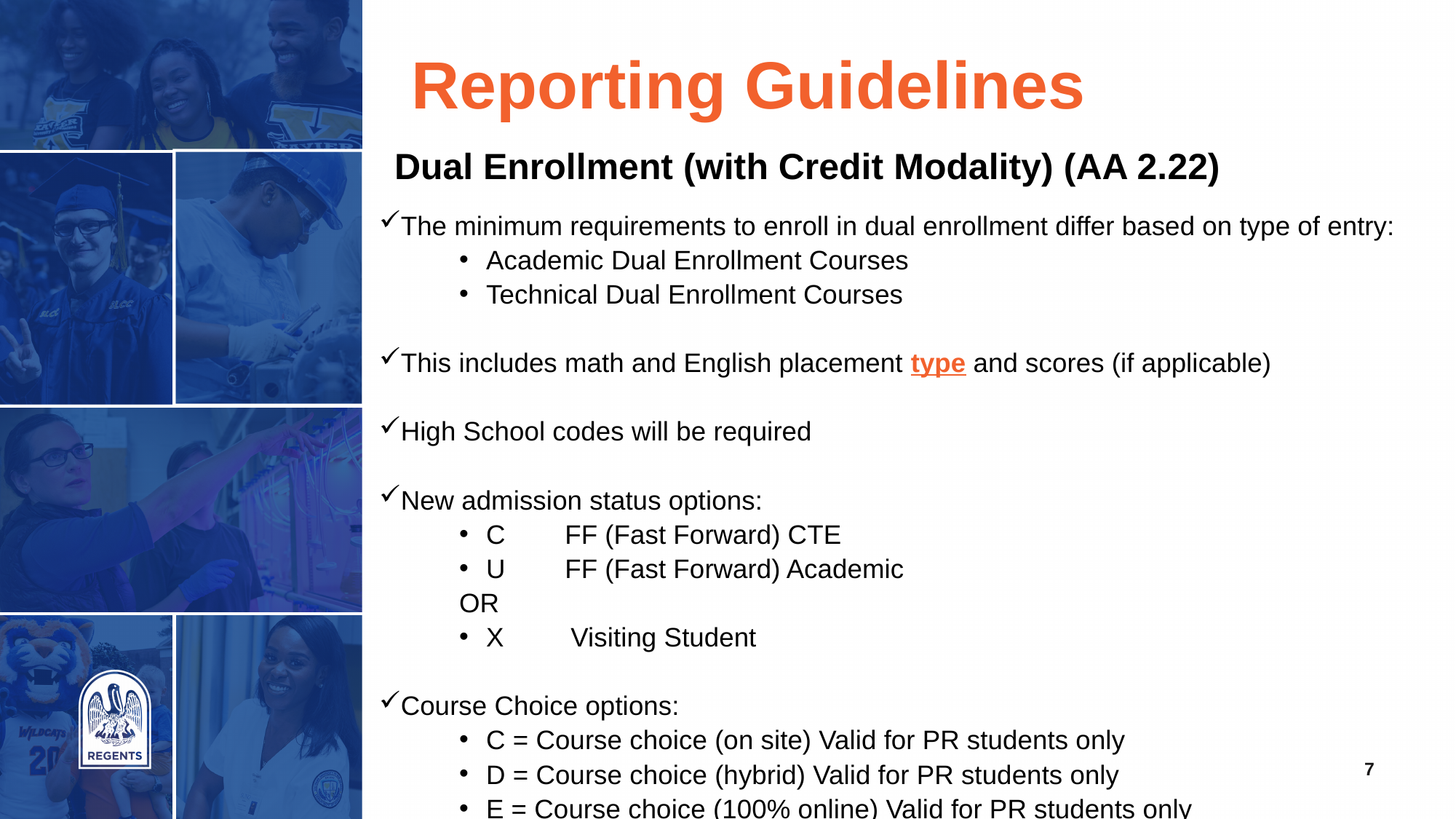

# Reporting Guidelines
Dual Enrollment (with Credit Modality) (AA 2.22)

The minimum requirements to enroll in dual enrollment differ based on type of entry:
Academic Dual Enrollment Courses
Technical Dual Enrollment Courses

This includes math and English placement type and scores (if applicable)

High School codes will be required

New admission status options:
C        FF (Fast Forward) CTE
U        FF (Fast Forward) Academic
		OR
X         Visiting Student

Course Choice options:
C = Course choice (on site) Valid for PR students only
D = Course choice (hybrid) Valid for PR students only
E = Course choice (100% online) Valid for PR students only